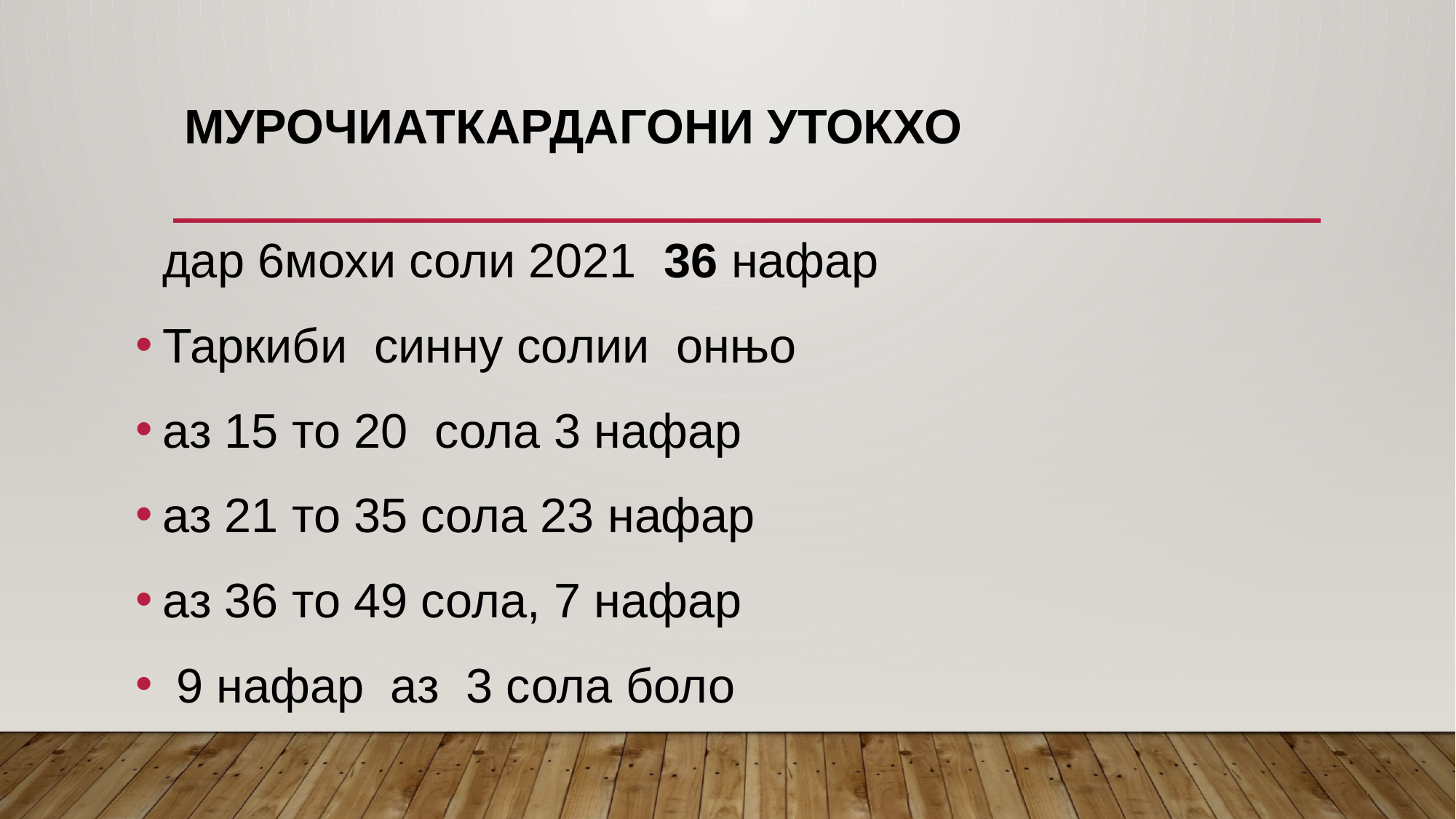

# МУРОЧИАТКАРДАГОНИ УТОКХО
  дар 6мохи соли 2021  36 нафар
Таркиби  синну солии  онњо
аз 15 то 20  сола 3 нафар
аз 21 то 35 сола 23 нафар
аз 36 то 49 сола, 7 нафар
 9 нафар  аз  3 сола боло